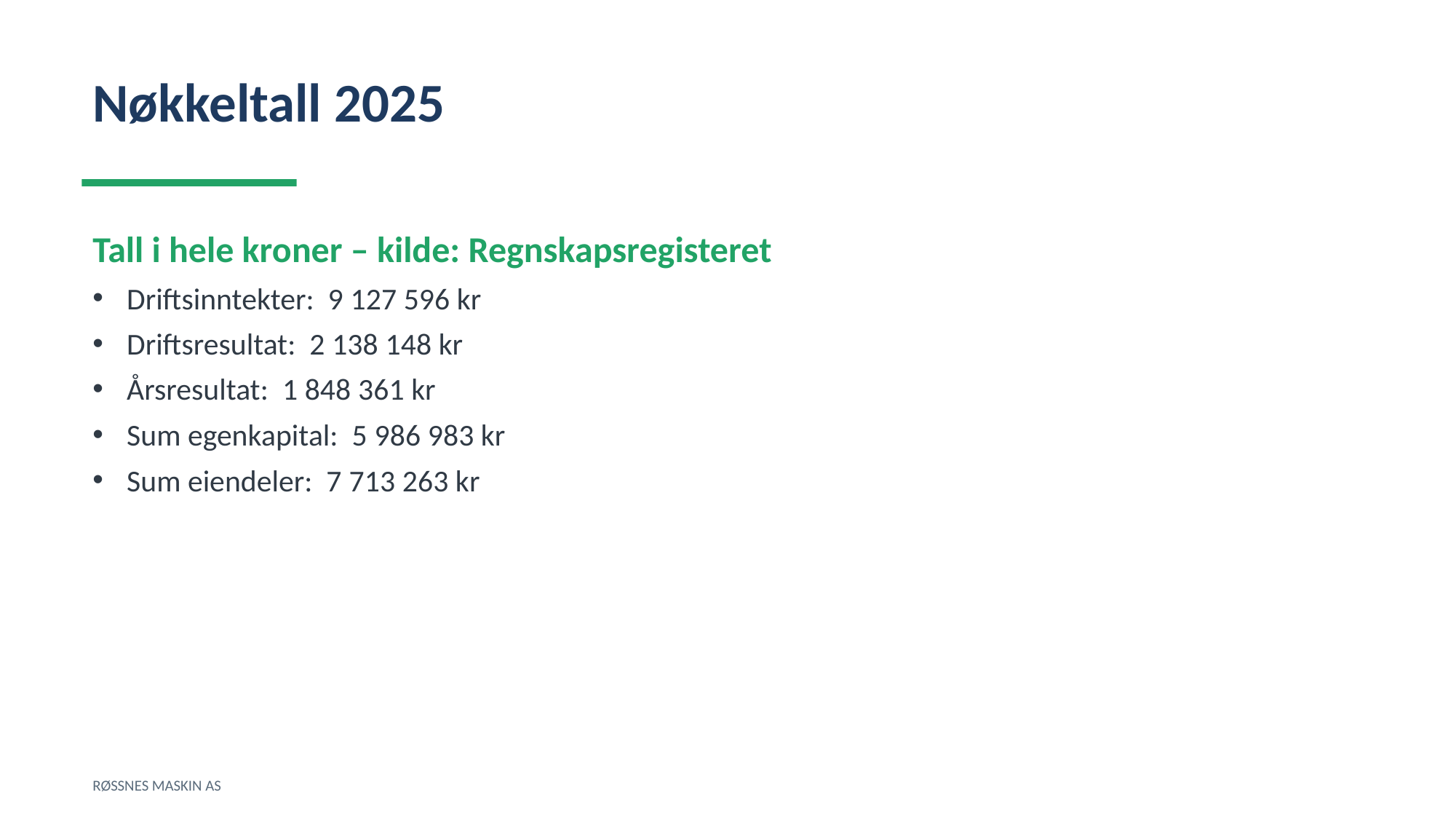

Nøkkeltall 2025

Tall i hele kroner – kilde: Regnskapsregisteret
Driftsinntekter:  9 127 596 kr
Driftsresultat:  2 138 148 kr
Årsresultat:  1 848 361 kr
Sum egenkapital:  5 986 983 kr
Sum eiendeler:  7 713 263 kr
RØSSNES MASKIN AS